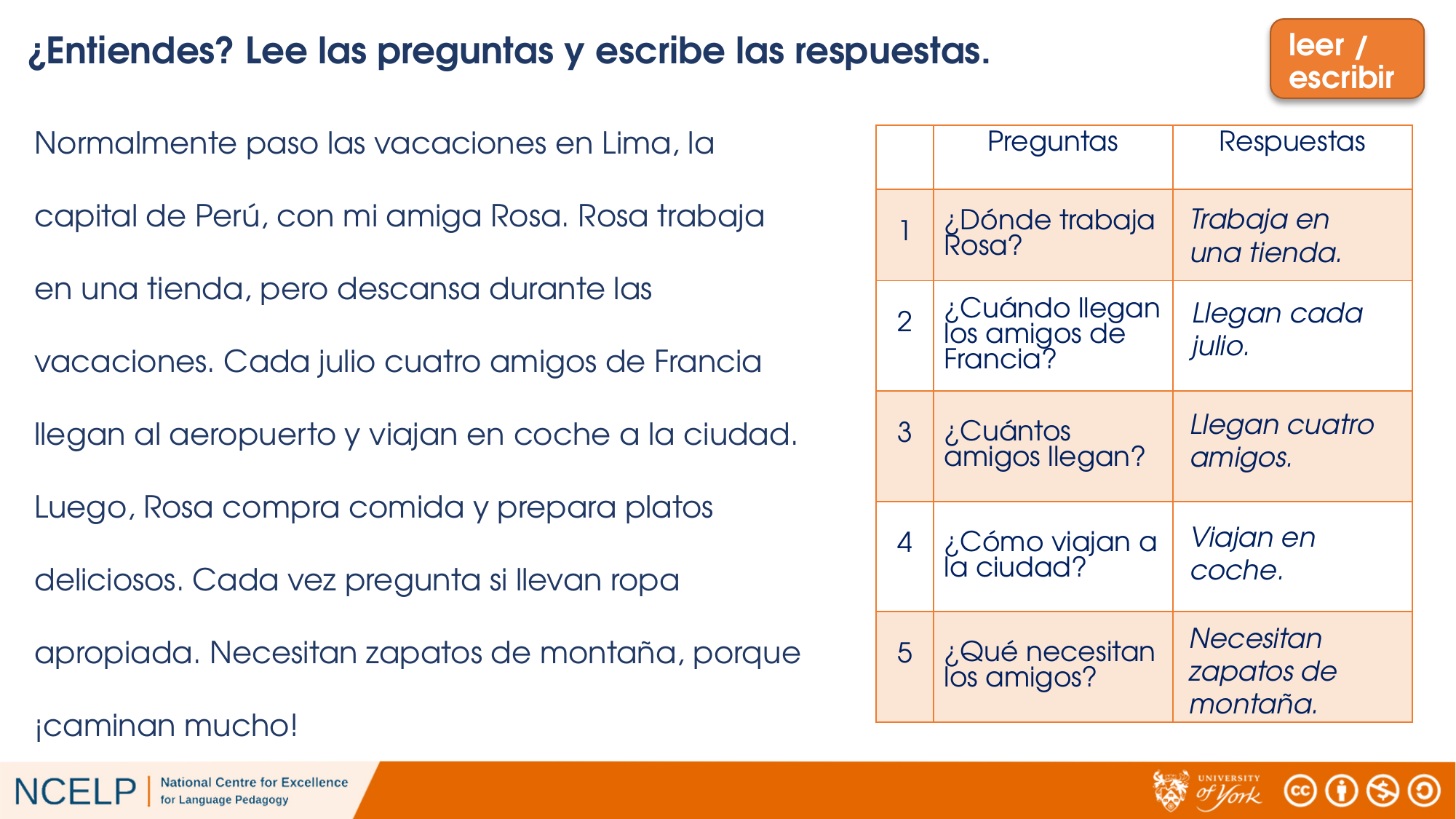

¿Entiendes? Lee las preguntas y escribe las respuestas.
# leer / escribir
Normalmente paso las vacaciones en Lima, la capital de Perú, con mi amiga Rosa. Rosa trabaja en una tienda, pero descansa durante las vacaciones. Cada julio cuatro amigos de Francia llegan al aeropuerto y viajan en coche a la ciudad. Luego, Rosa compra comida y prepara platos deliciosos. Cada vez pregunta si llevan ropa apropiada. Necesitan zapatos de montaña, porque ¡caminan mucho!
|  | Preguntas | Respuestas |
| --- | --- | --- |
| 1 | ¿Dónde trabaja Rosa? |  |
| 2 | ¿Cuándo llegan los amigos de Francia? |  |
| 3 | ¿Cuántos amigos llegan? |  |
| 4 | ¿Cómo viajan a la ciudad? |  |
| 5 | ¿Qué necesitan los amigos? |  |
Trabaja en una tienda.
Llegan cada julio.
Llegan cuatro amigos.
Viajan en coche.
Necesitan zapatos de montaña.